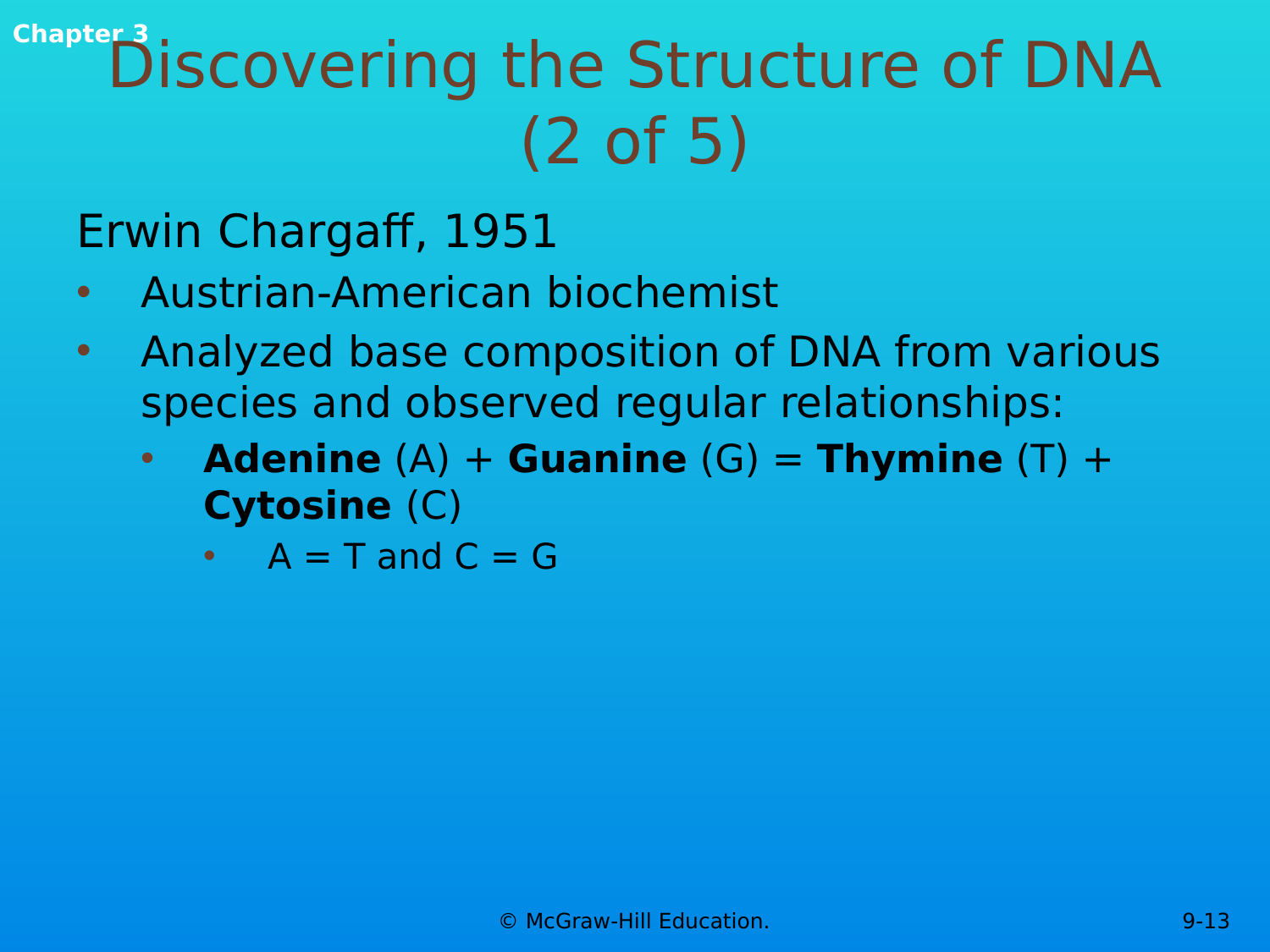

# Discovering the Structure of DNA (2 of 5)
Erwin Chargaff, 1951
Austrian-American biochemist
Analyzed base composition of DNA from various species and observed regular relationships:
Adenine (A) + Guanine (G) = Thymine (T) + Cytosine (C)
A = T and C = G